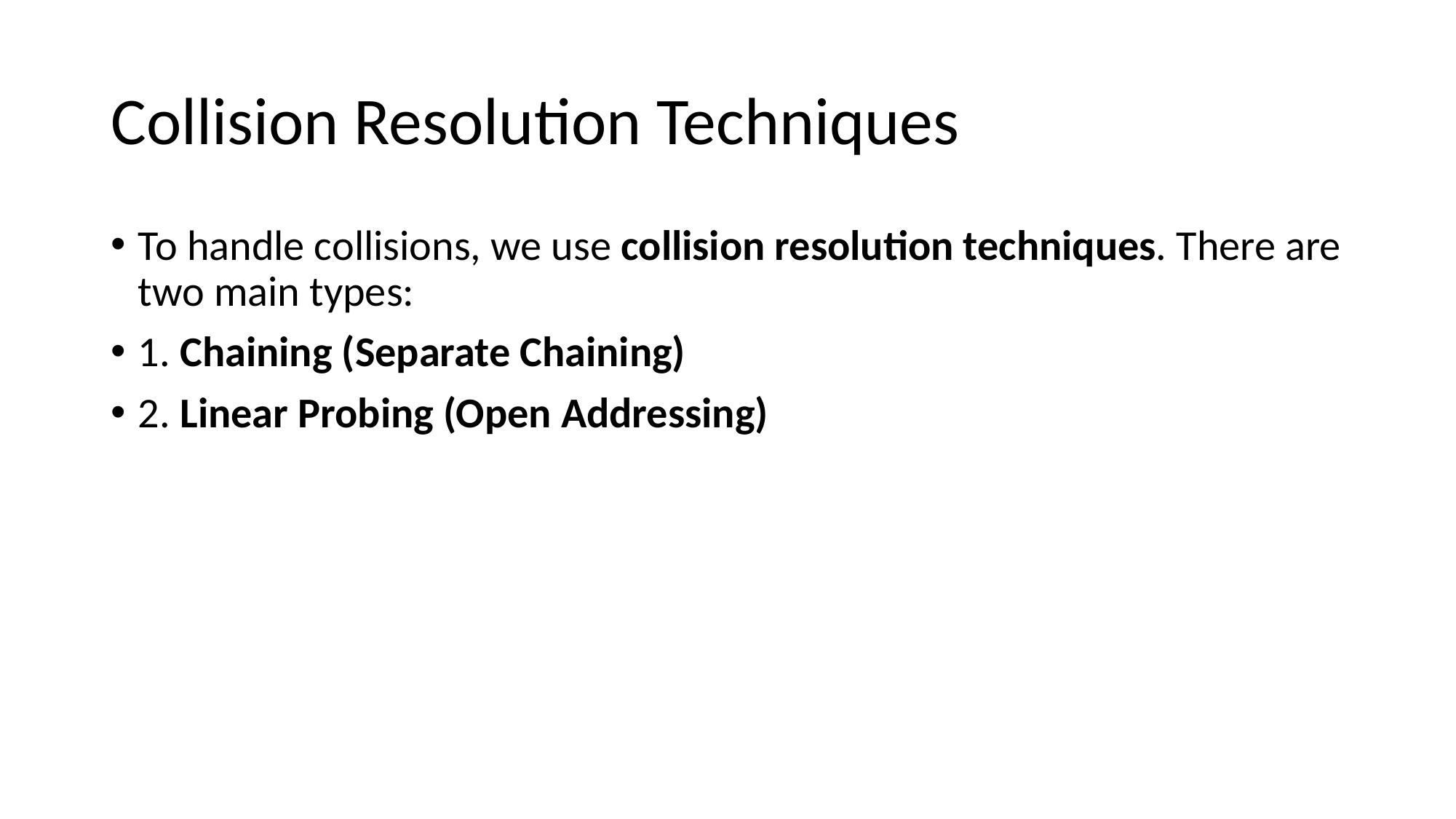

# Collision Resolution Techniques
To handle collisions, we use collision resolution techniques. There are two main types:
1. Chaining (Separate Chaining)
2. Linear Probing (Open Addressing)